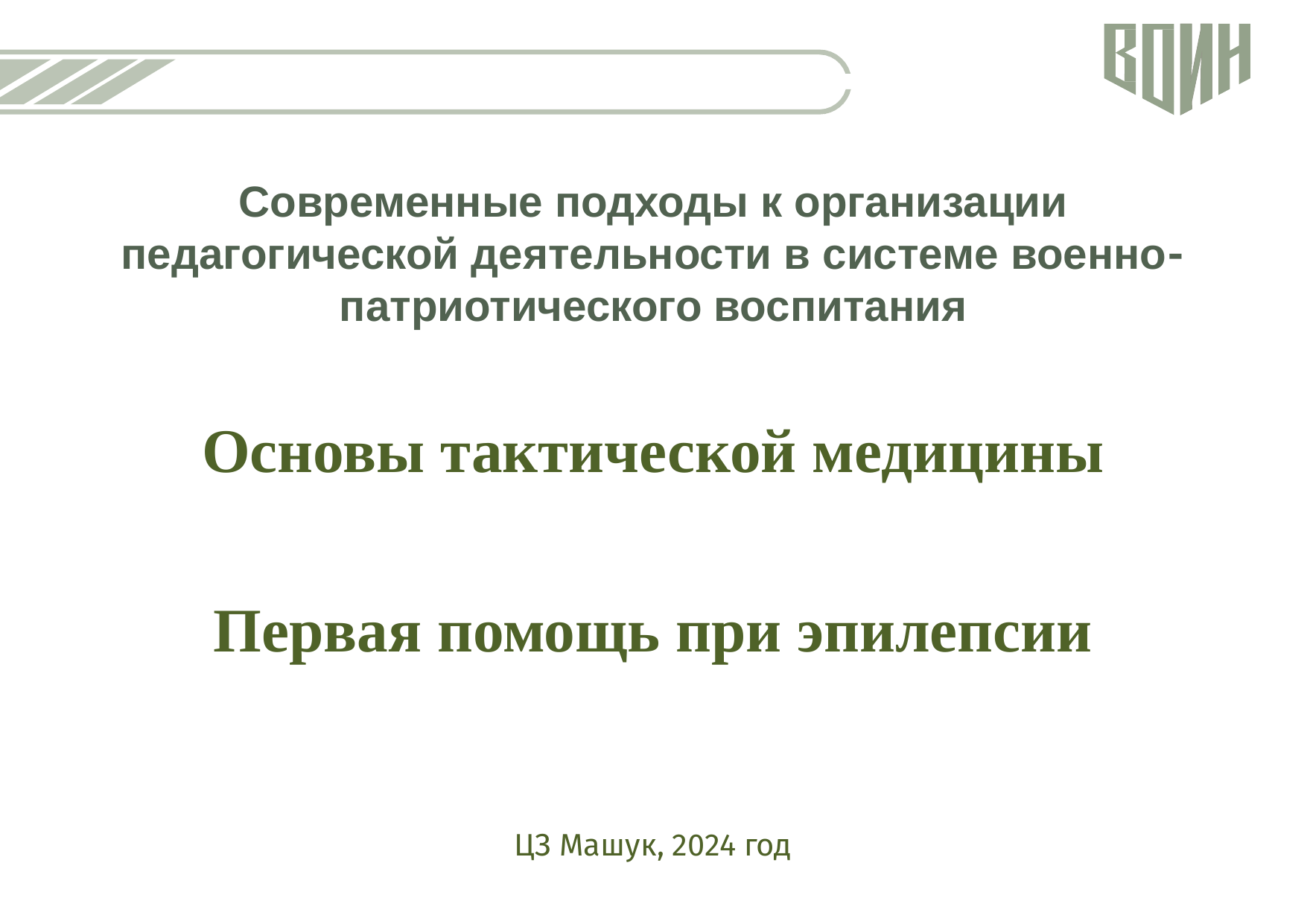

# Современные подходы к организации педагогической деятельности в системе военно-патриотического воспитания
Основы тактической медицины

Первая помощь при эпилепсии

ЦЗ Машук, 2024 год